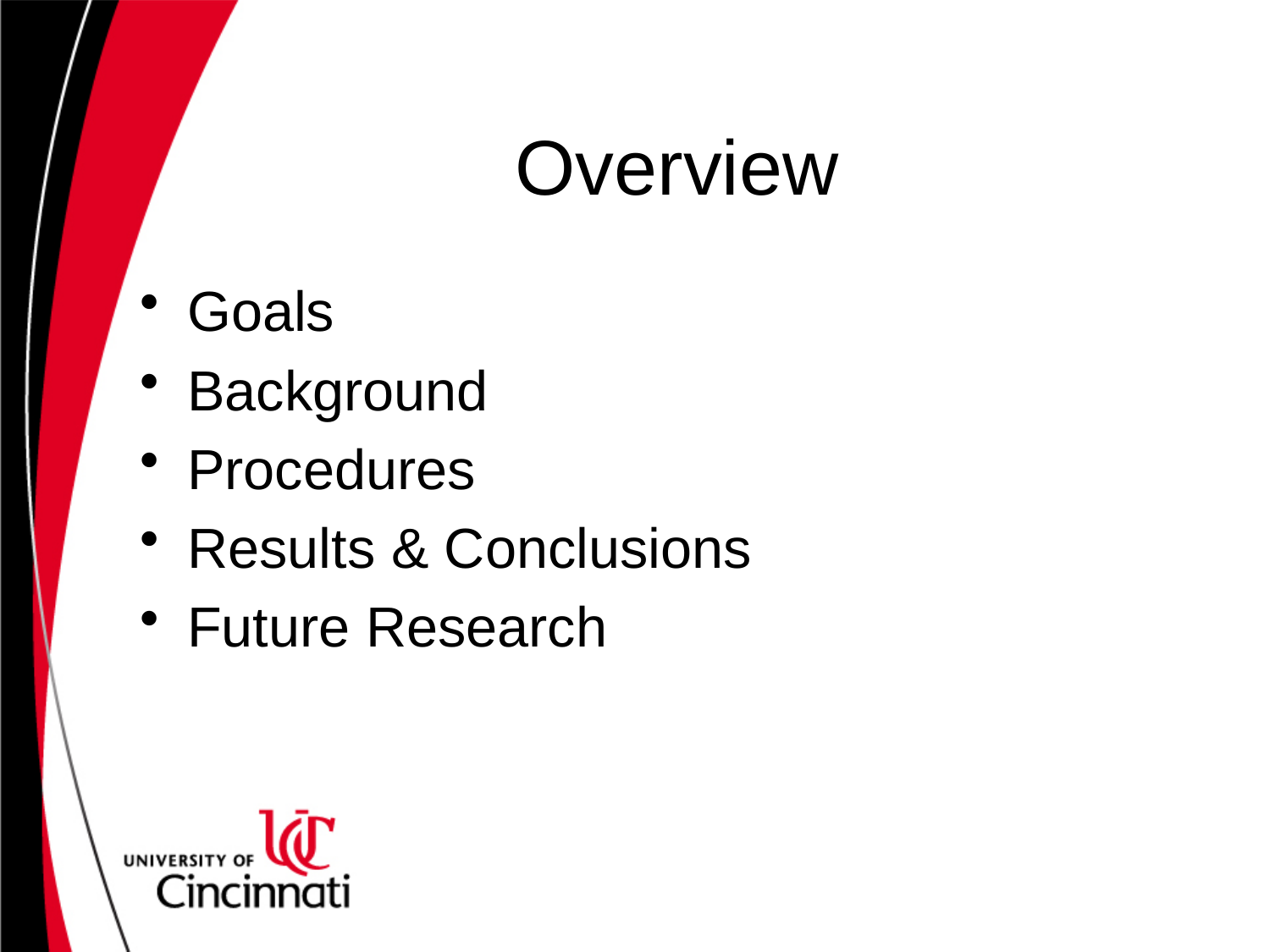

# Overview
Goals
Background
Procedures
Results & Conclusions
Future Research